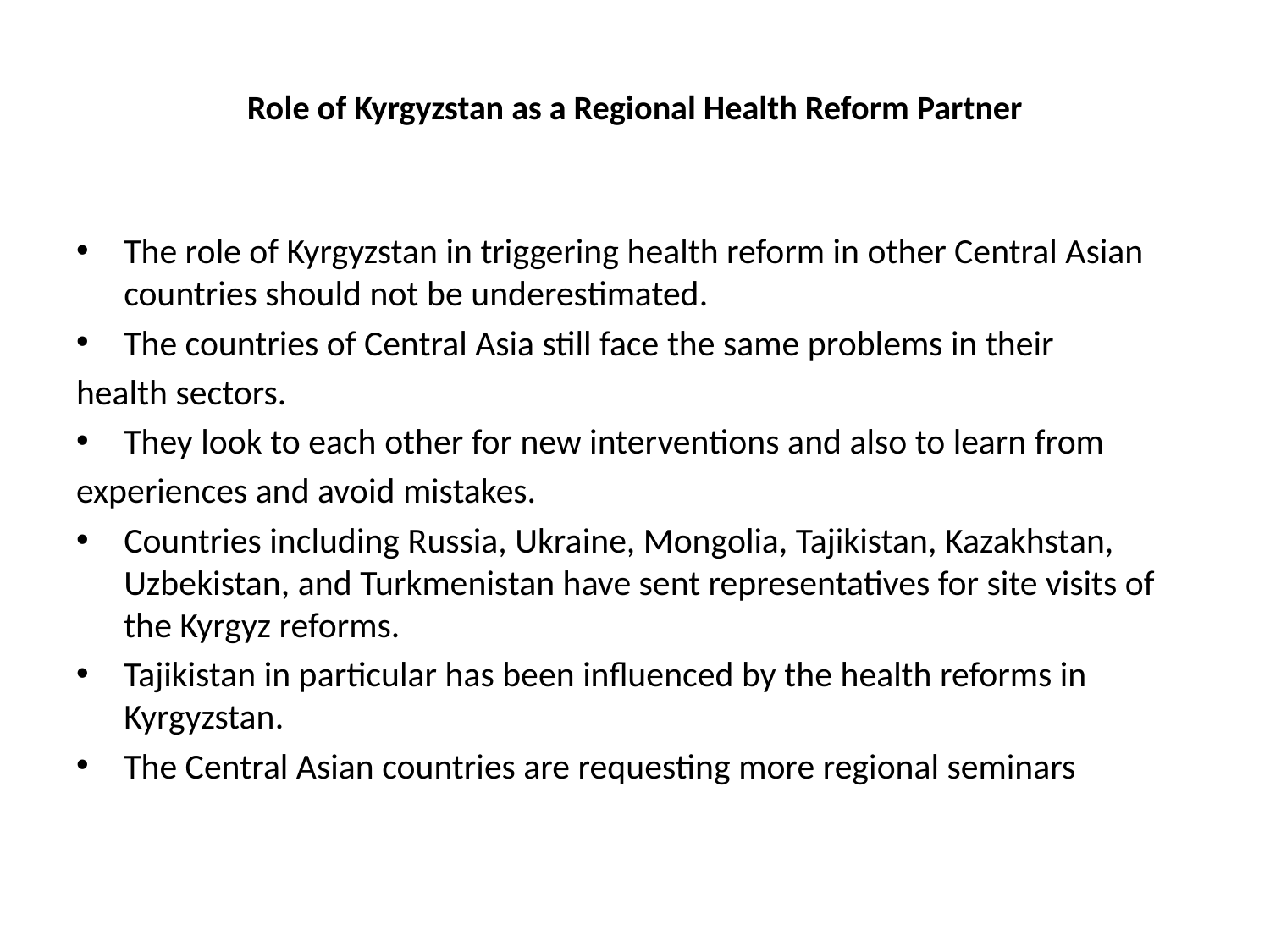

# Role of Kyrgyzstan as a Regional Health Reform Partner
The role of Kyrgyzstan in triggering health reform in other Central Asian countries should not be underestimated.
The countries of Central Asia still face the same problems in their
health sectors.
They look to each other for new interventions and also to learn from
experiences and avoid mistakes.
Countries including Russia, Ukraine, Mongolia, Tajikistan, Kazakhstan, Uzbekistan, and Turkmenistan have sent representatives for site visits of the Kyrgyz reforms.
Tajikistan in particular has been influenced by the health reforms in Kyrgyzstan.
The Central Asian countries are requesting more regional seminars